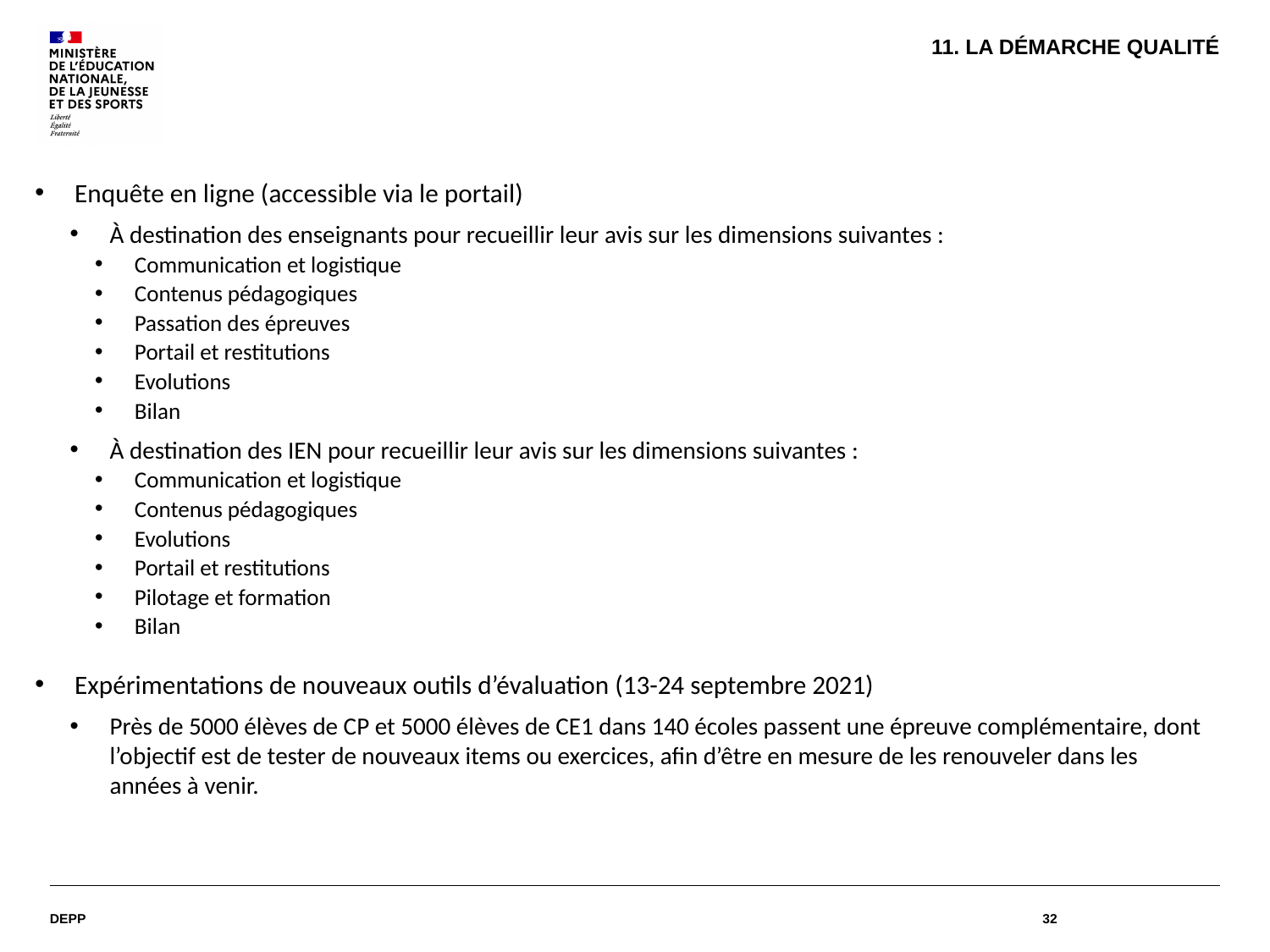

.

11. LA DÉMARCHE QUALITÉ
Enquête en ligne (accessible via le portail)
À destination des enseignants pour recueillir leur avis sur les dimensions suivantes :
Communication et logistique
Contenus pédagogiques
Passation des épreuves
Portail et restitutions
Evolutions
Bilan
À destination des IEN pour recueillir leur avis sur les dimensions suivantes :
Communication et logistique
Contenus pédagogiques
Evolutions
Portail et restitutions
Pilotage et formation
Bilan

Expérimentations de nouveaux outils d’évaluation (13-24 septembre 2021)
Près de 5000 élèves de CP et 5000 élèves de CE1 dans 140 écoles passent une épreuve complémentaire, dont l’objectif est de tester de nouveaux items ou exercices, afin d’être en mesure de les renouveler dans les années à venir.

DEPP
32